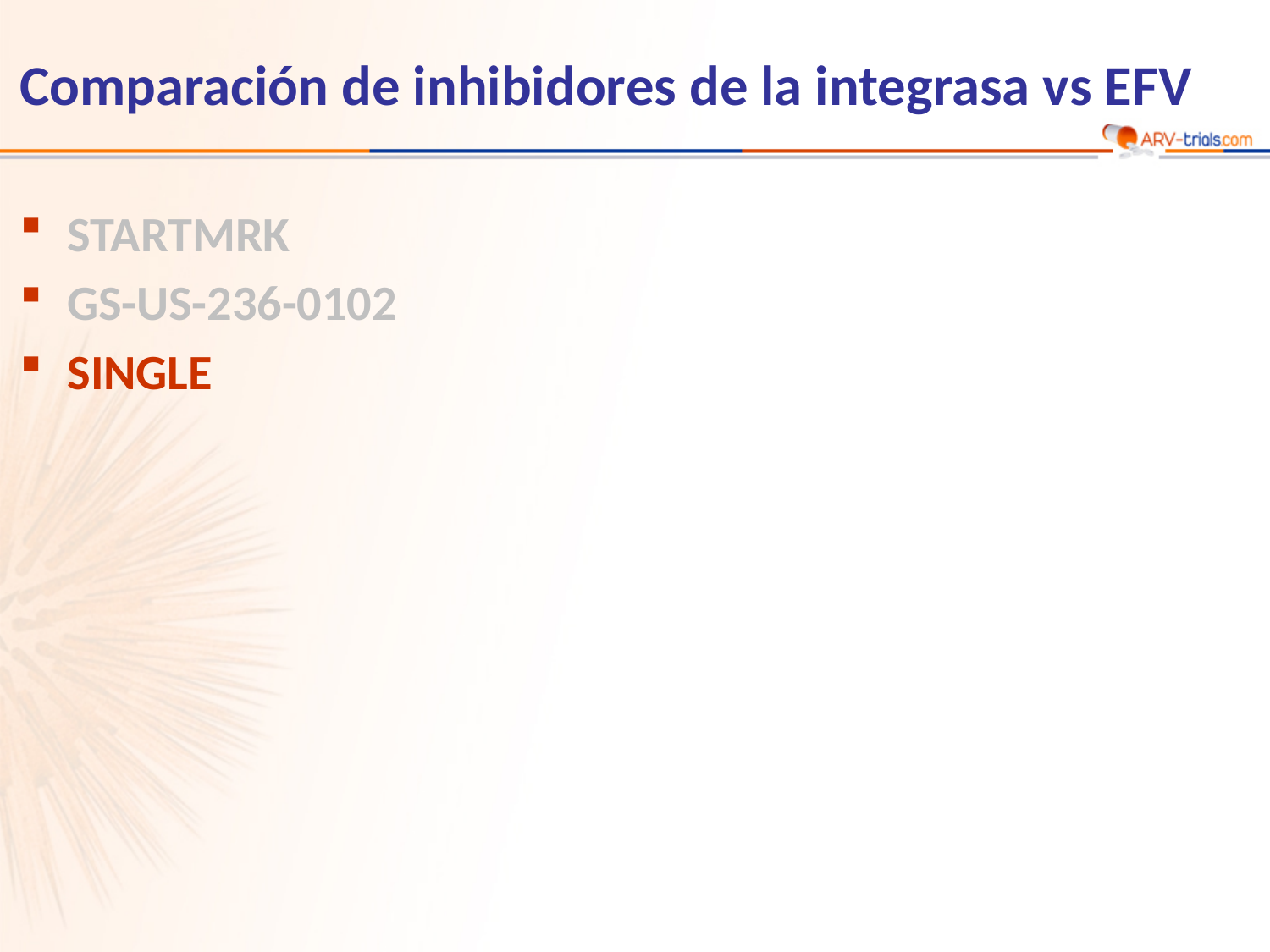

# Comparación de inhibidores de la integrasa vs EFV
STARTMRK
GS-US-236-0102
SINGLE